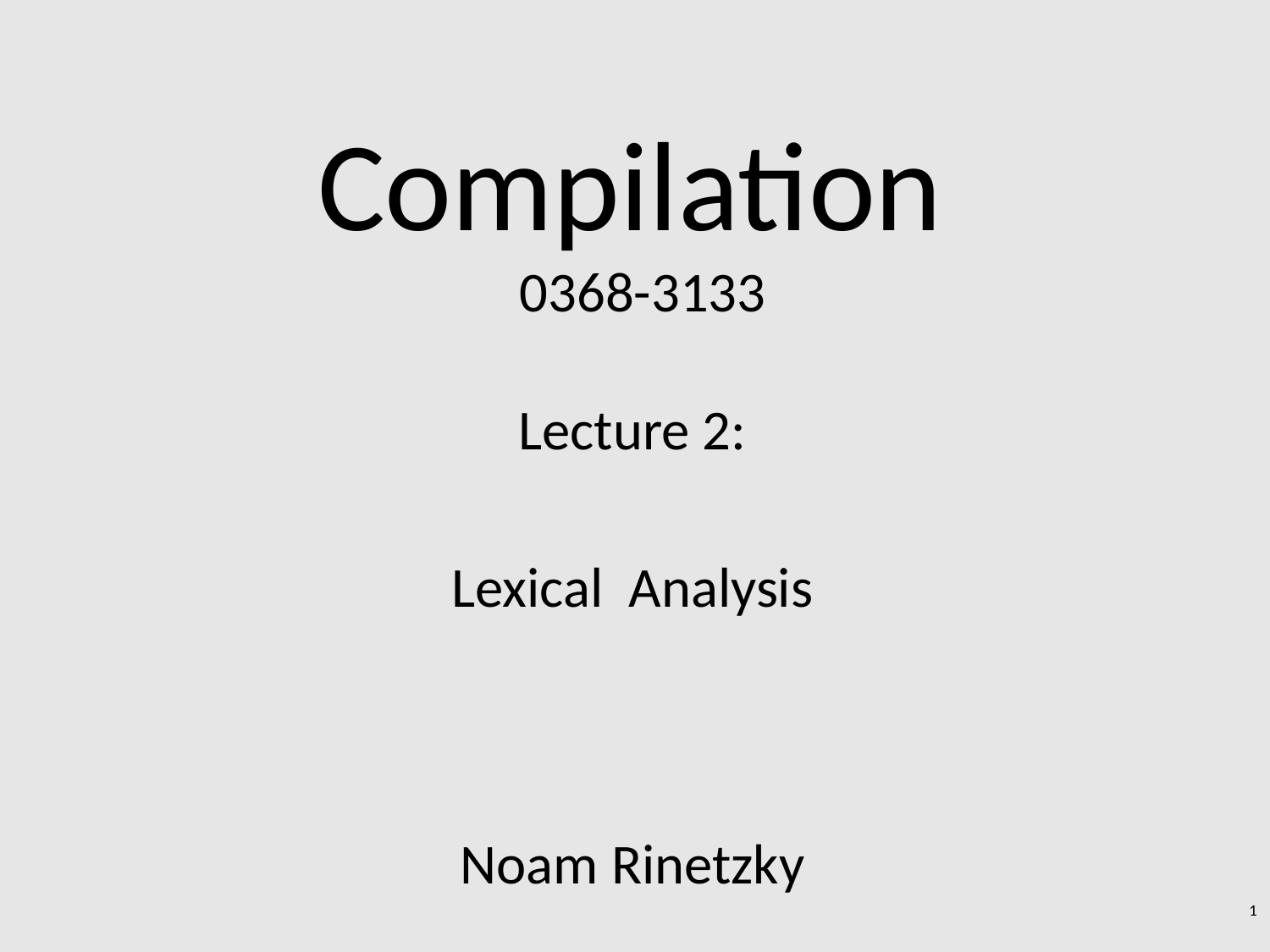

# Compilation 0368-3133
Lecture 2:

Lexical  Analysis

Noam Rinetzky
1